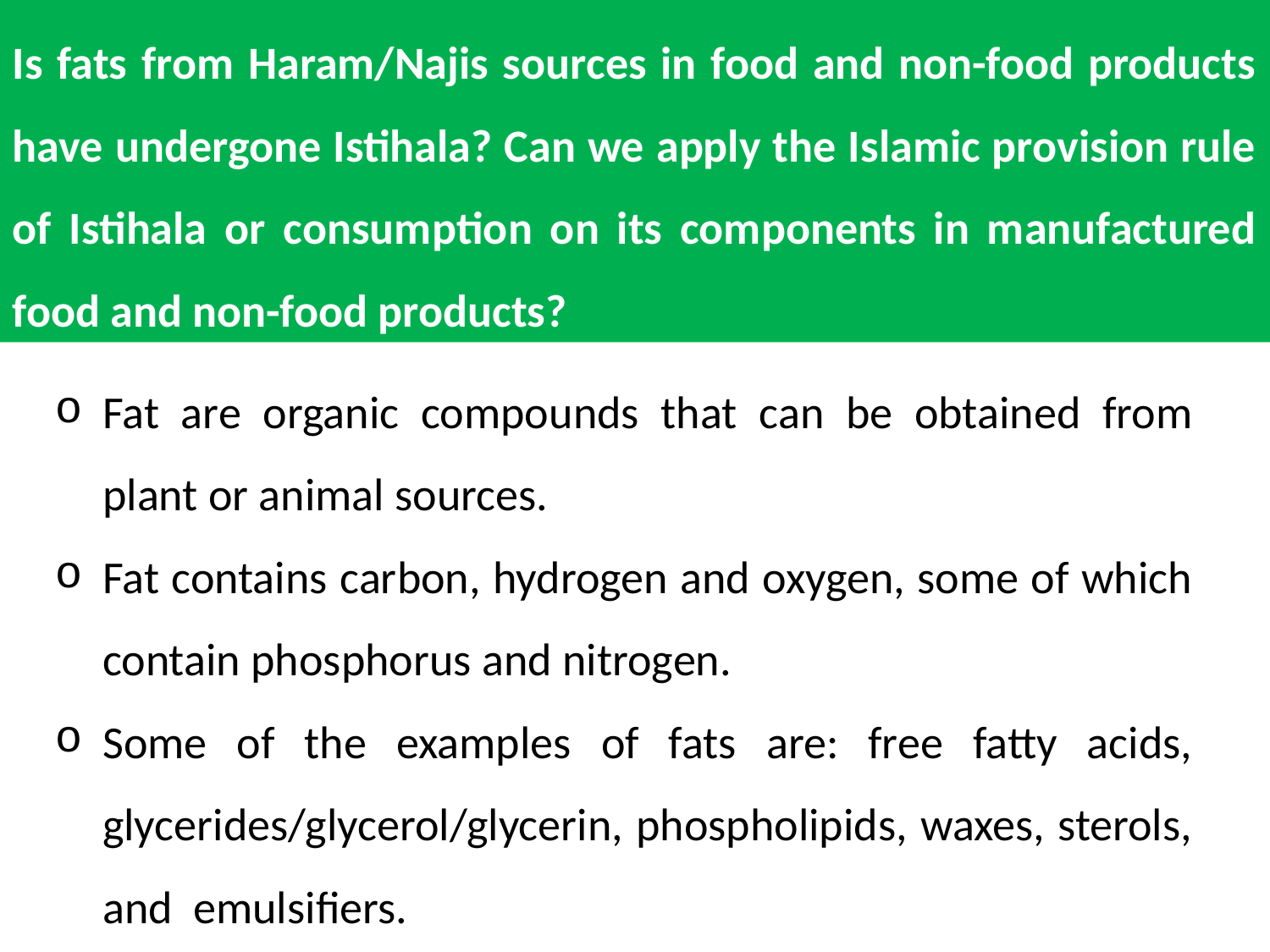

Is fats from Haram/Najis sources in food and non-food products have undergone Istihala? Can we apply the Islamic provision rule of Istihala or consumption on its components in manufactured food and non-food products?
Fat are organic compounds that can be obtained from plant or animal sources.
Fat contains carbon, hydrogen and oxygen, some of which contain phosphorus and nitrogen.
Some of the examples of fats are: free fatty acids, glycerides/glycerol/glycerin, phospholipids, waxes, sterols, and  emulsifiers.